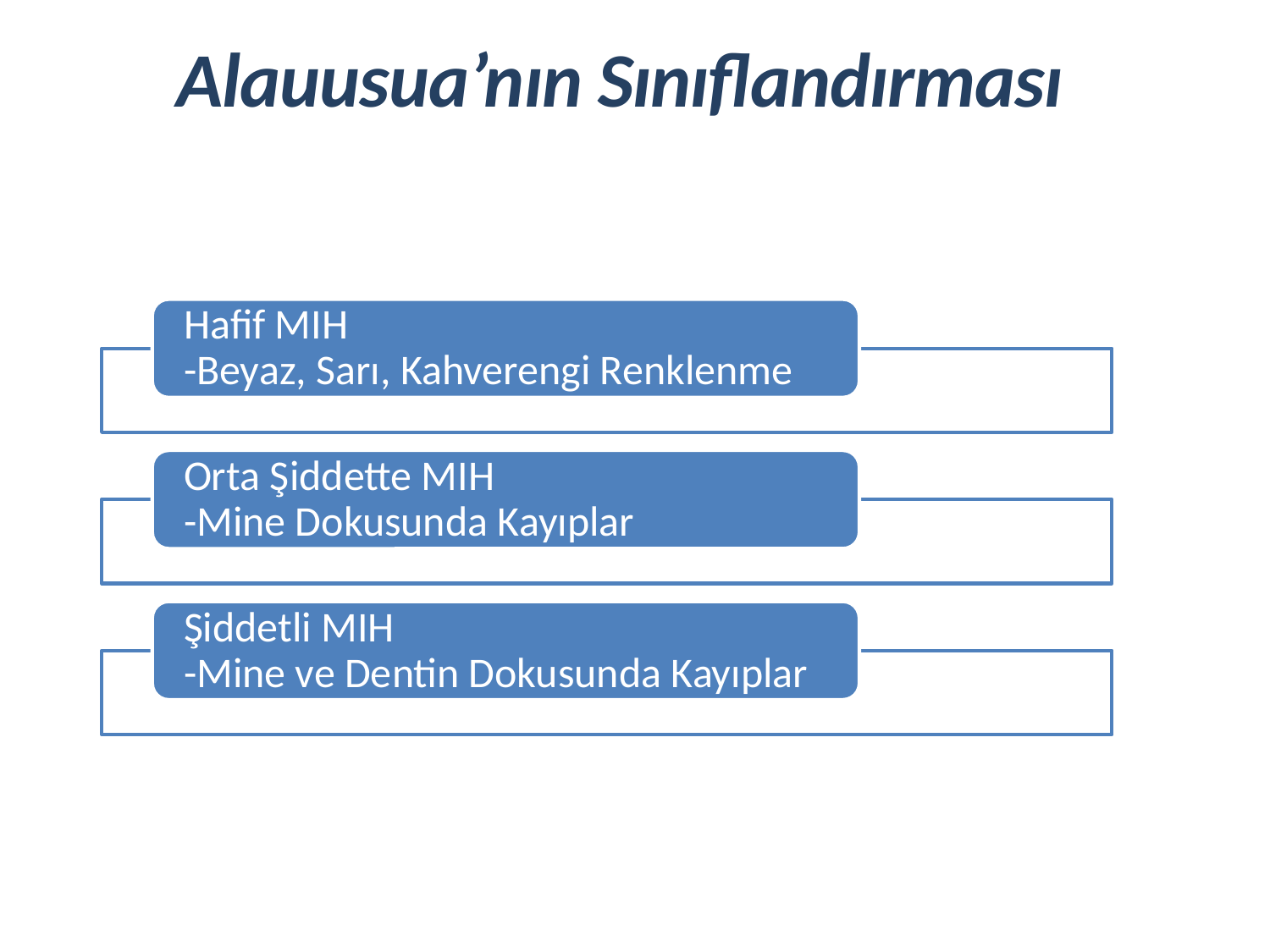

Alauusua’nın Sınıflandırması
Hafif MIH
-Beyaz, Sarı, Kahverengi Renklenme
Orta Şiddette MIH
-Mine Dokusunda Kayıplar
Şiddetli MIH
-Mine ve Dentin Dokusunda Kayıplar